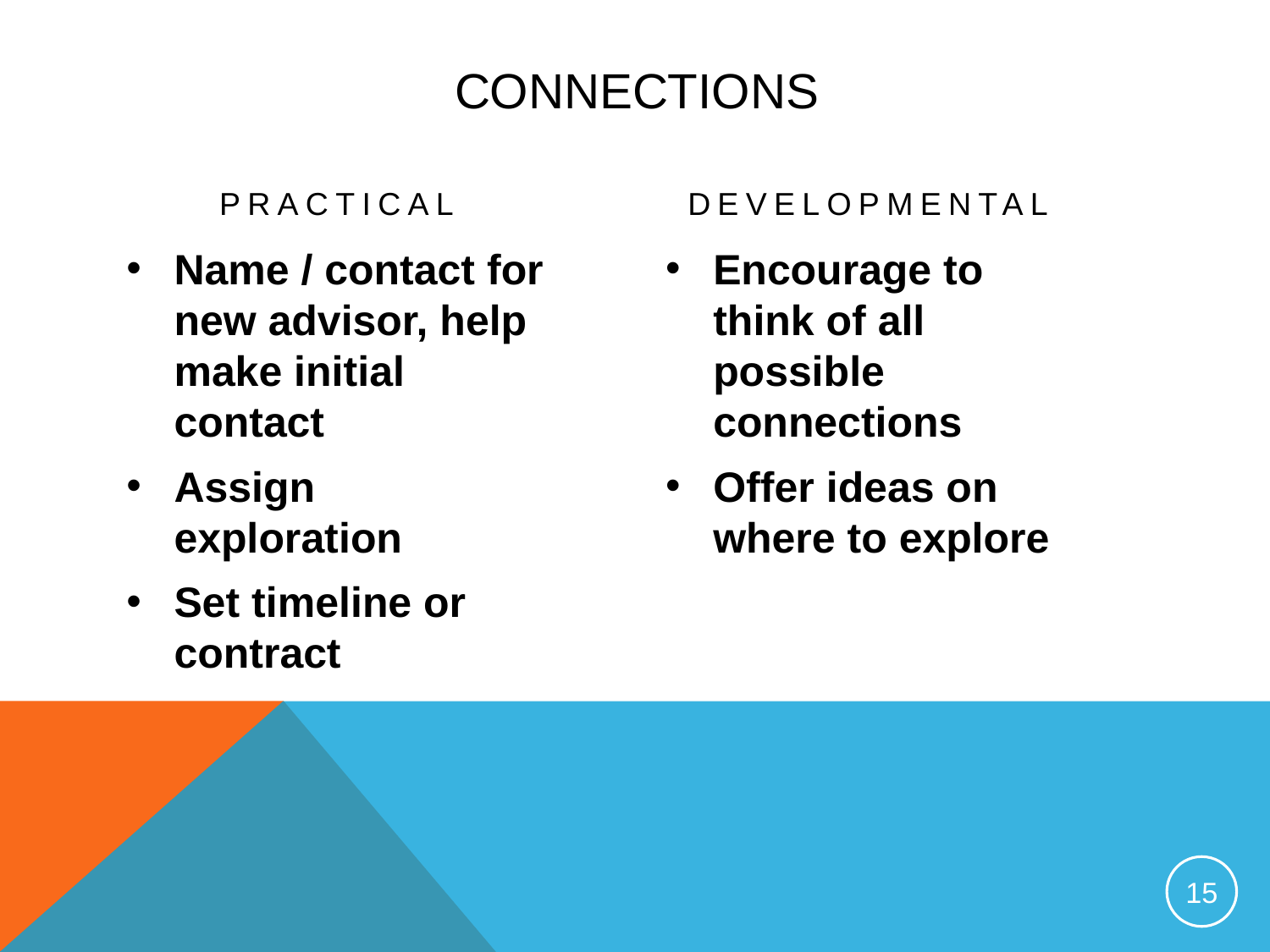

# connections
Practical
Developmental
Name / contact for new advisor, help make initial contact
Assign exploration
Set timeline or contract

Encourage to think of all possible connections
Offer ideas on where to explore
15